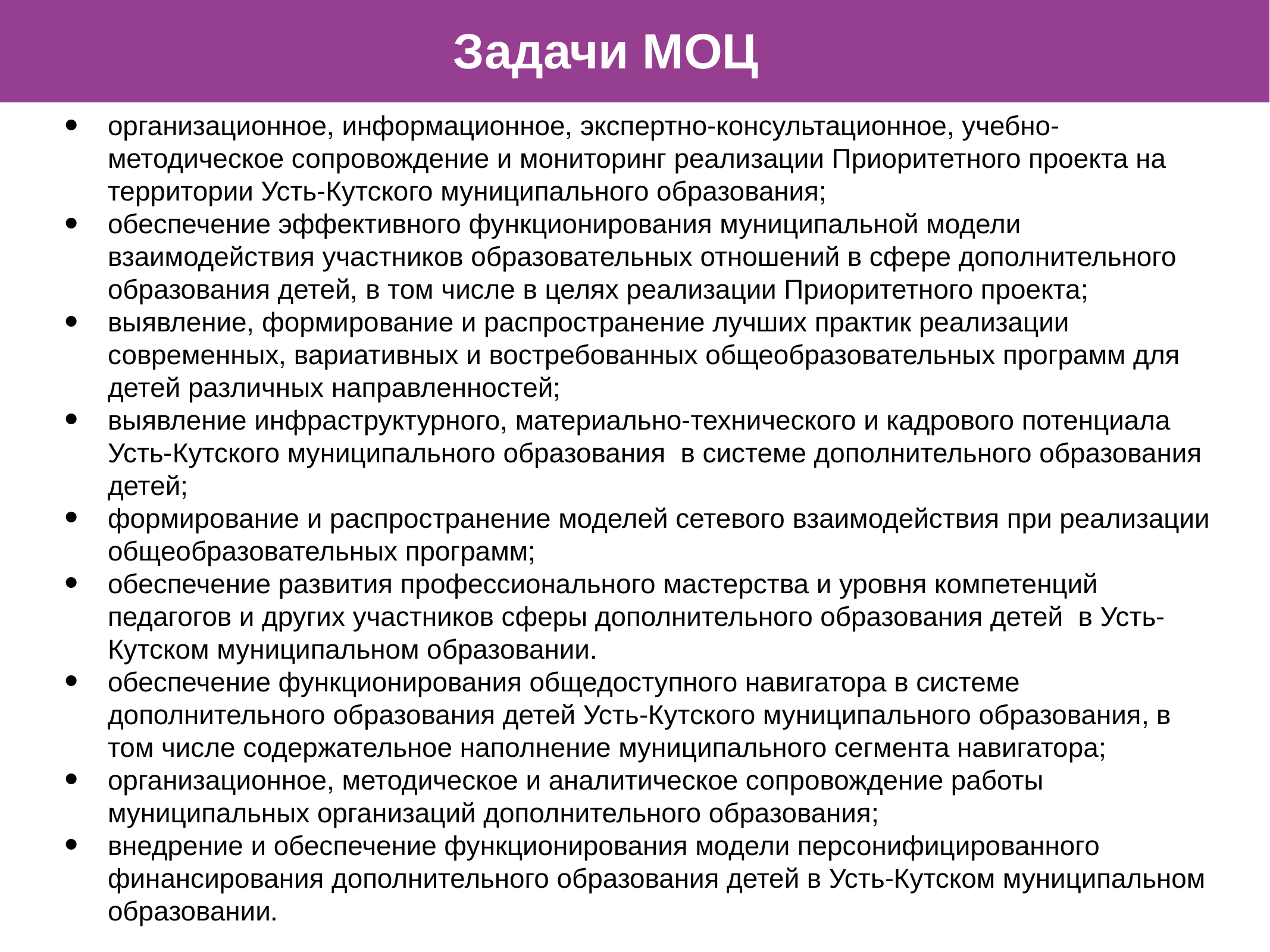

Задачи МОЦ
организационное, информационное, экспертно-консультационное, учебно-методическое сопровождение и мониторинг реализации Приоритетного проекта на территории Усть-Кутского муниципального образования;
обеспечение эффективного функционирования муниципальной модели взаимодействия участников образовательных отношений в сфере дополнительного образования детей, в том числе в целях реализации Приоритетного проекта;
выявление, формирование и распространение лучших практик реализации современных, вариативных и востребованных общеобразовательных программ для детей различных направленностей;
выявление инфраструктурного, материально-технического и кадрового потенциала Усть-Кутского муниципального образования  в системе дополнительного образования детей;
формирование и распространение моделей сетевого взаимодействия при реализации общеобразовательных программ;
обеспечение развития профессионального мастерства и уровня компетенций педагогов и других участников сферы дополнительного образования детей  в Усть-Кутском муниципальном образовании.
обеспечение функционирования общедоступного навигатора в системе дополнительного образования детей Усть-Кутского муниципального образования, в том числе содержательное наполнение муниципального сегмента навигатора;
организационное, методическое и аналитическое сопровождение работы муниципальных организаций дополнительного образования;
внедрение и обеспечение функционирования модели персонифицированного финансирования дополнительного образования детей в Усть-Кутском муниципальном образовании.